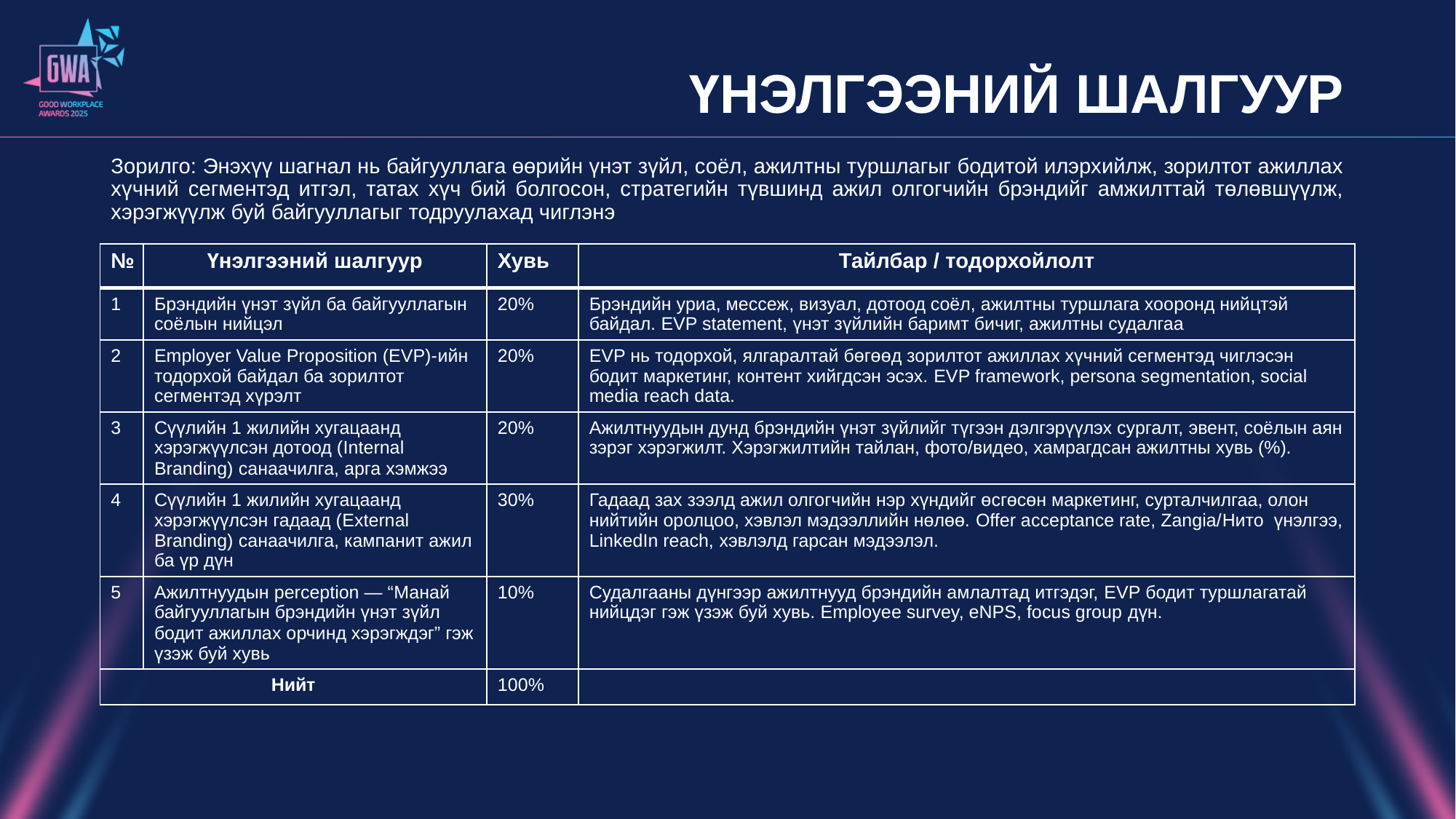

# ҮНЭЛГЭЭНИЙ ШАЛГУУР
Зорилго: Энэхүү шагнал нь байгууллага өөрийн үнэт зүйл, соёл, ажилтны туршлагыг бодитой илэрхийлж, зорилтот ажиллах хүчний сегментэд итгэл, татах хүч бий болгосон, стратегийн түвшинд ажил олгогчийн брэндийг амжилттай төлөвшүүлж, хэрэгжүүлж буй байгууллагыг тодруулахад чиглэнэ
| № | Үнэлгээний шалгуур | Хувь | Тайлбар / тодорхойлолт |
| --- | --- | --- | --- |
| 1 | Брэндийн үнэт зүйл ба байгууллагын соёлын нийцэл | 20% | Брэндийн уриа, мессеж, визуал, дотоод соёл, ажилтны туршлага хооронд нийцтэй байдал. EVP statement, үнэт зүйлийн баримт бичиг, ажилтны судалгаа |
| 2 | Employer Value Proposition (EVP)-ийн тодорхой байдал ба зорилтот сегментэд хүрэлт | 20% | EVP нь тодорхой, ялгаралтай бөгөөд зорилтот ажиллах хүчний сегментэд чиглэсэн бодит маркетинг, контент хийгдсэн эсэх. EVP framework, persona segmentation, social media reach data. |
| 3 | Сүүлийн 1 жилийн хугацаанд хэрэгжүүлсэн дотоод (Internal Branding) санаачилга, арга хэмжээ | 20% | Ажилтнуудын дунд брэндийн үнэт зүйлийг түгээн дэлгэрүүлэх сургалт, эвент, соёлын аян зэрэг хэрэгжилт. Хэрэгжилтийн тайлан, фото/видео, хамрагдсан ажилтны хувь (%). |
| 4 | Сүүлийн 1 жилийн хугацаанд хэрэгжүүлсэн гадаад (External Branding) санаачилга, кампанит ажил ба үр дүн | 30% | Гадаад зах зээлд ажил олгогчийн нэр хүндийг өсгөсөн маркетинг, сурталчилгаа, олон нийтийн оролцоо, хэвлэл мэдээллийн нөлөө. Offer acceptance rate, Zangia/Нито  үнэлгээ, LinkedIn reach, хэвлэлд гарсан мэдээлэл. |
| 5 | Ажилтнуудын perception — “Манай байгууллагын брэндийн үнэт зүйл бодит ажиллах орчинд хэрэгждэг” гэж үзэж буй хувь | 10% | Судалгааны дүнгээр ажилтнууд брэндийн амлалтад итгэдэг, EVP бодит туршлагатай нийцдэг гэж үзэж буй хувь. Employee survey, eNPS, focus group дүн. |
| Нийт |  | 100% |  |